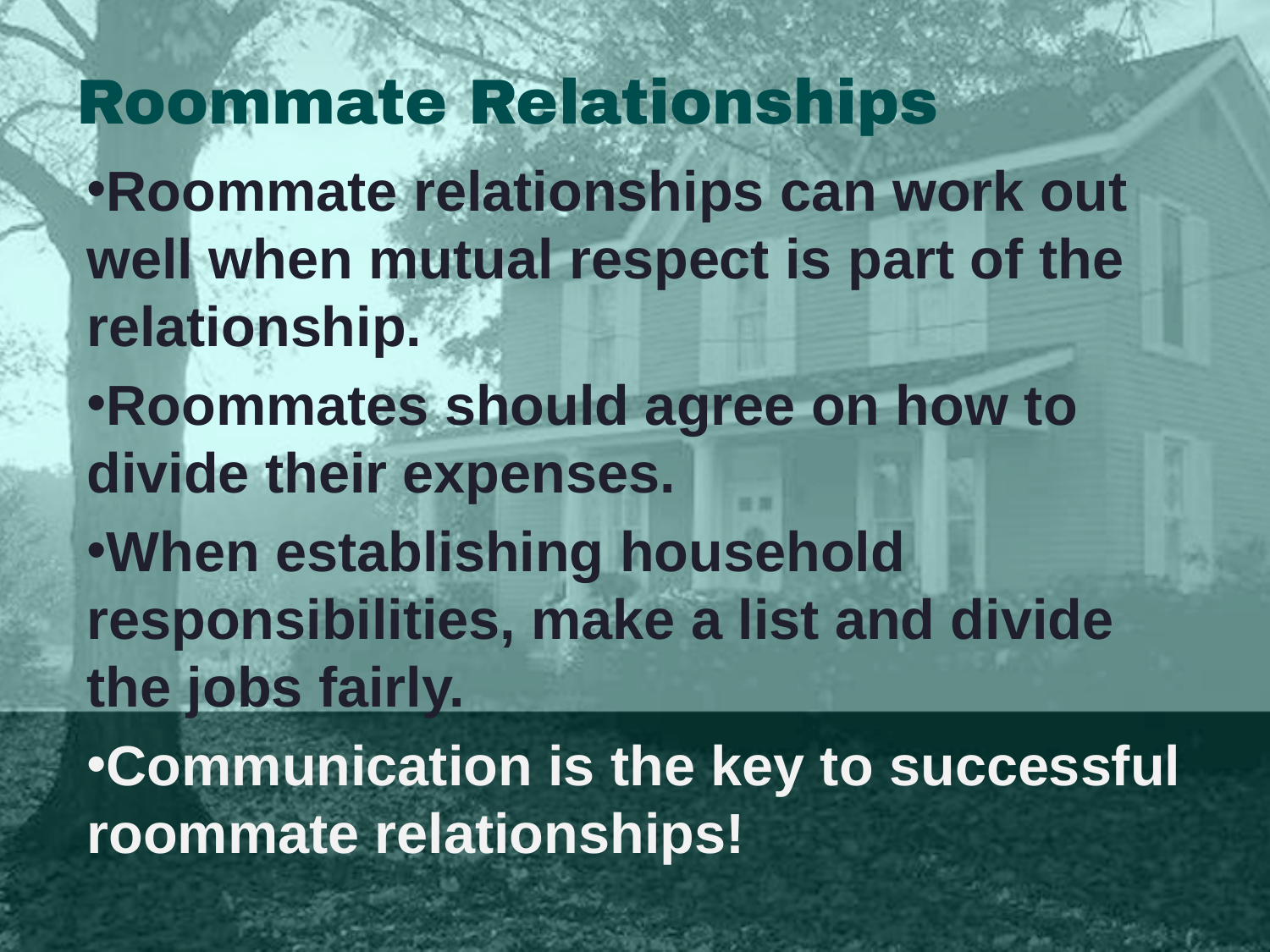

# Roommate Relationships
Roommate relationships can work out well when mutual respect is part of the relationship.
Roommates should agree on how to divide their expenses.
When establishing household responsibilities, make a list and divide the jobs fairly.
Communication is the key to successful roommate relationships!